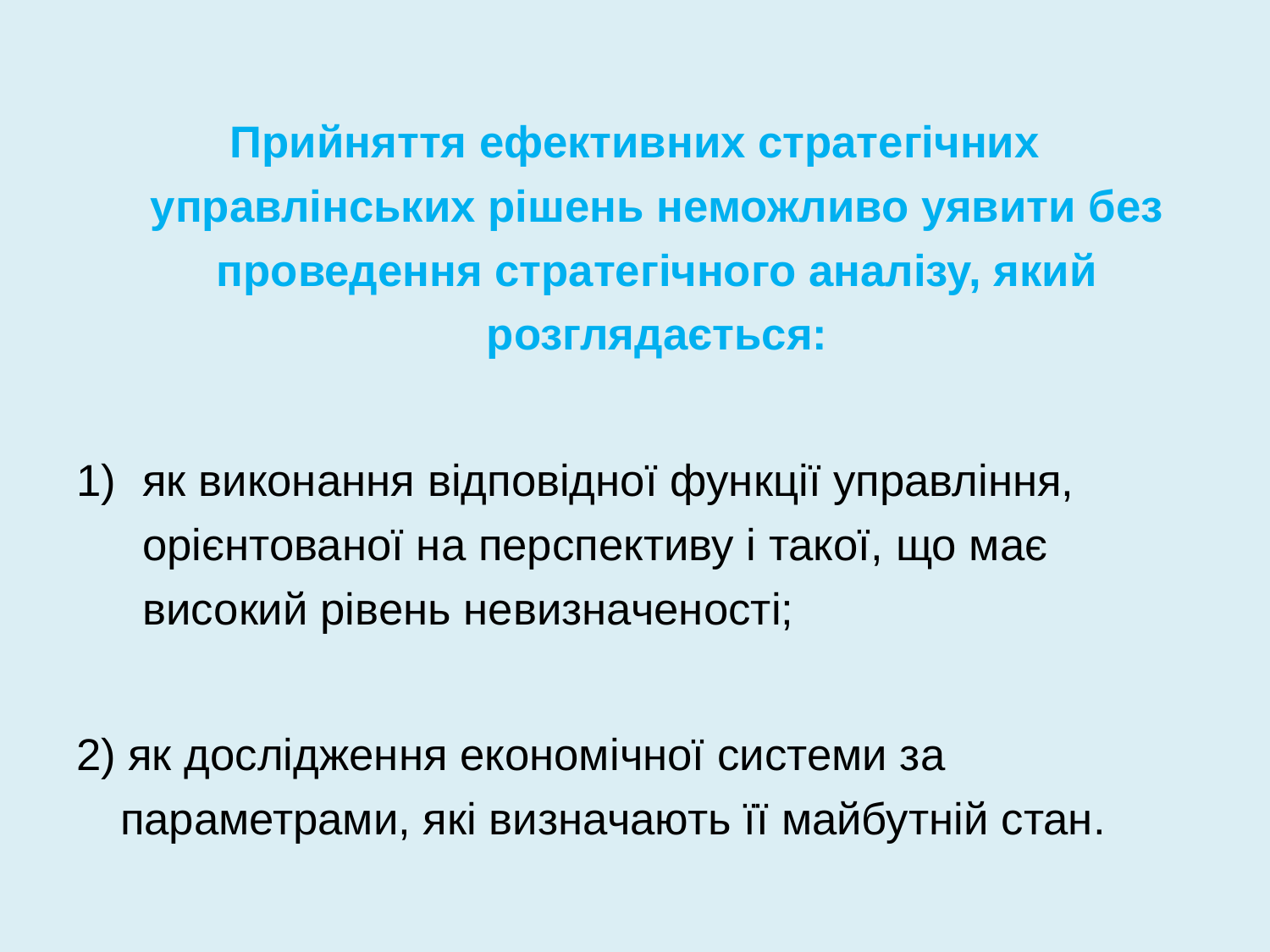

Прийняття ефективних стратегічних управлінських рішень неможливо уявити без проведення стратегічного аналізу, який розглядається:

як виконання відповідної функції управління, орієнтованої на перспективу і такої, що має високий рівень невизначеності;

2) як дослідження економічної системи за параметрами, які визначають її майбутній стан.